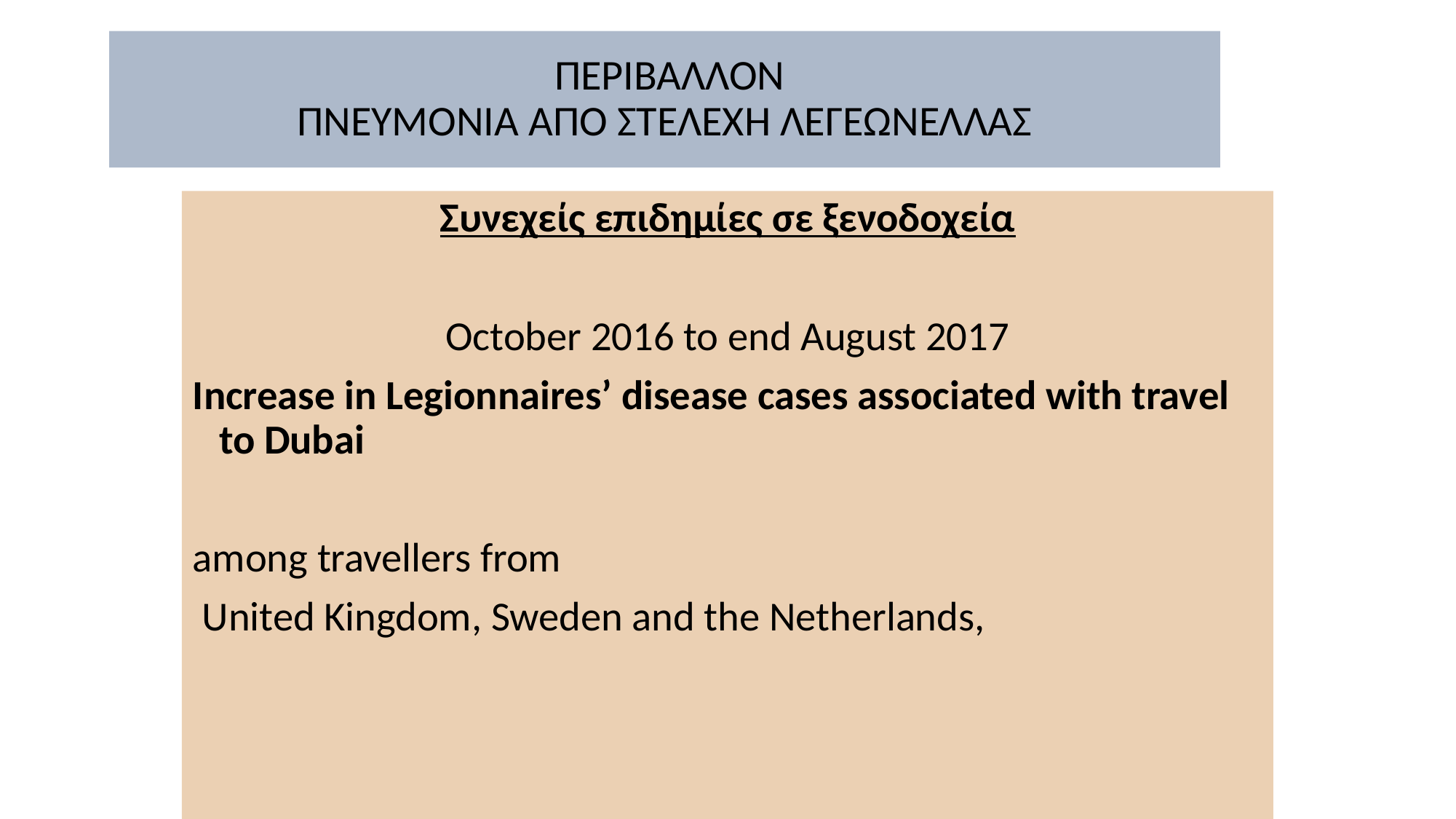

# ΠΕΡΙΒΑΛΛΟΝ ΠΝΕΥΜΟΝΙΑ ΑΠΟ ΣΤΕΛΕΧΗ ΛΕΓΕΩΝΕΛΛΑΣ
Συνεχείς επιδημίες σε ξενοδοχεία

October 2016 to end August 2017
Increase in Legionnaires’ disease cases associated with travel to Dubai

among travellers from
 United Kingdom, Sweden and the Netherlands,